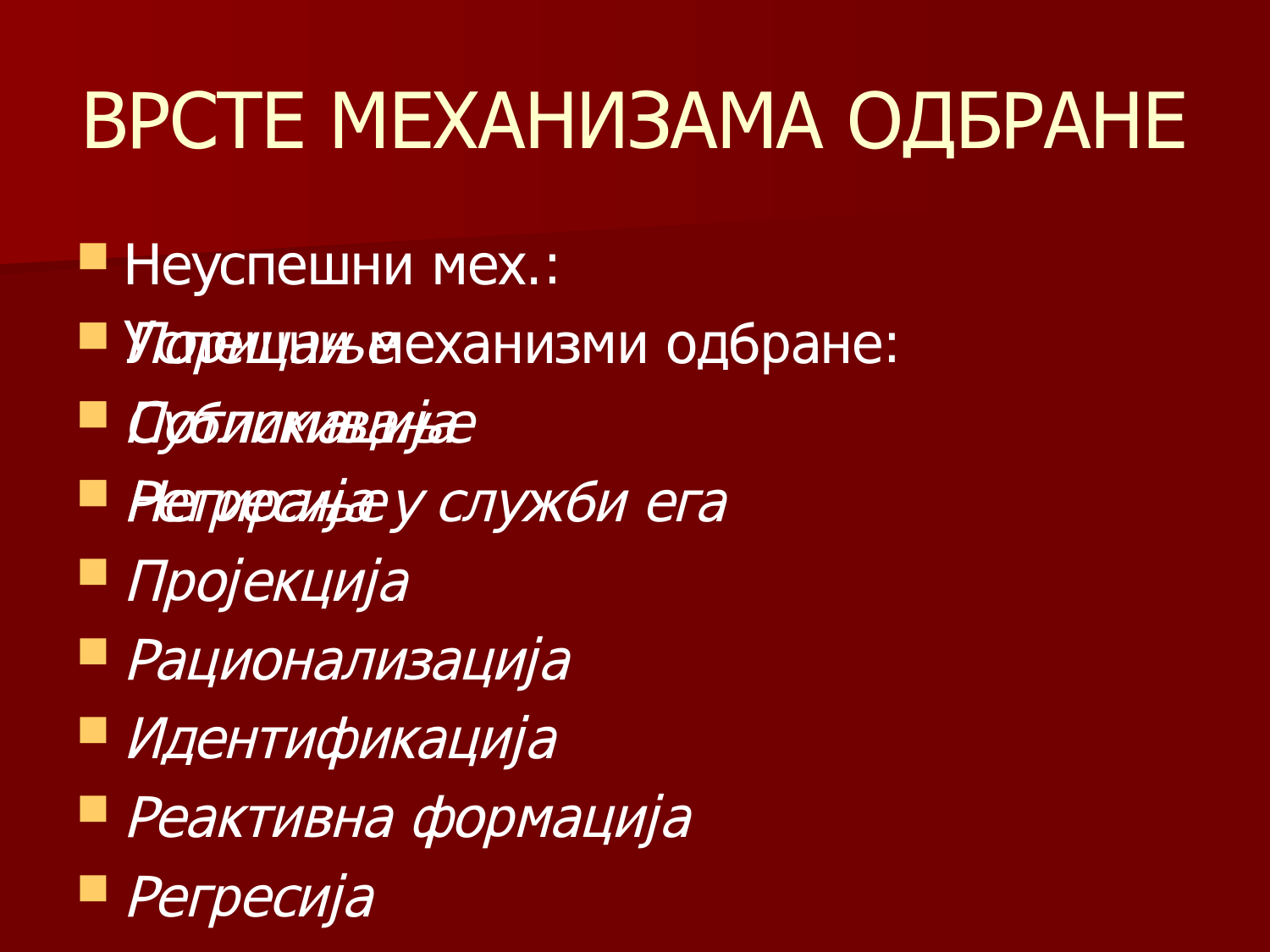

# ВРСТЕ МЕХАНИЗАМА ОДБРАНЕ

Успешни механизми одбране:
Сублимација
Регресија у служби ега

Неуспешни мех.:
Порицање
Потискивање
Негирање
Пројекција
Рационализација
Идентификација
Реактивна формација
Регресија